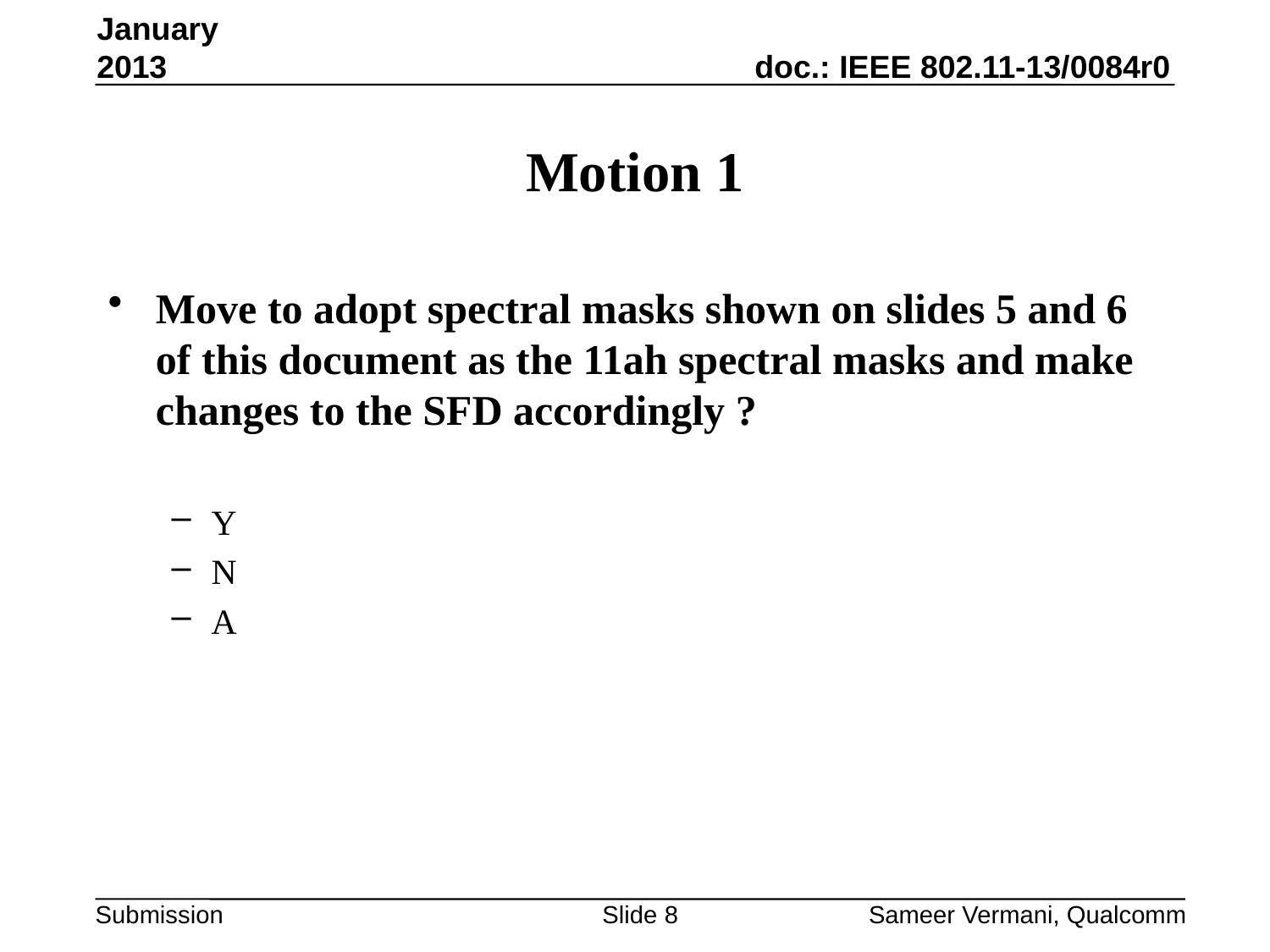

January 2013
# Motion 1
Move to adopt spectral masks shown on slides 5 and 6 of this document as the 11ah spectral masks and make changes to the SFD accordingly ?

Y
N
A

Slide 8
Sameer Vermani, Qualcomm